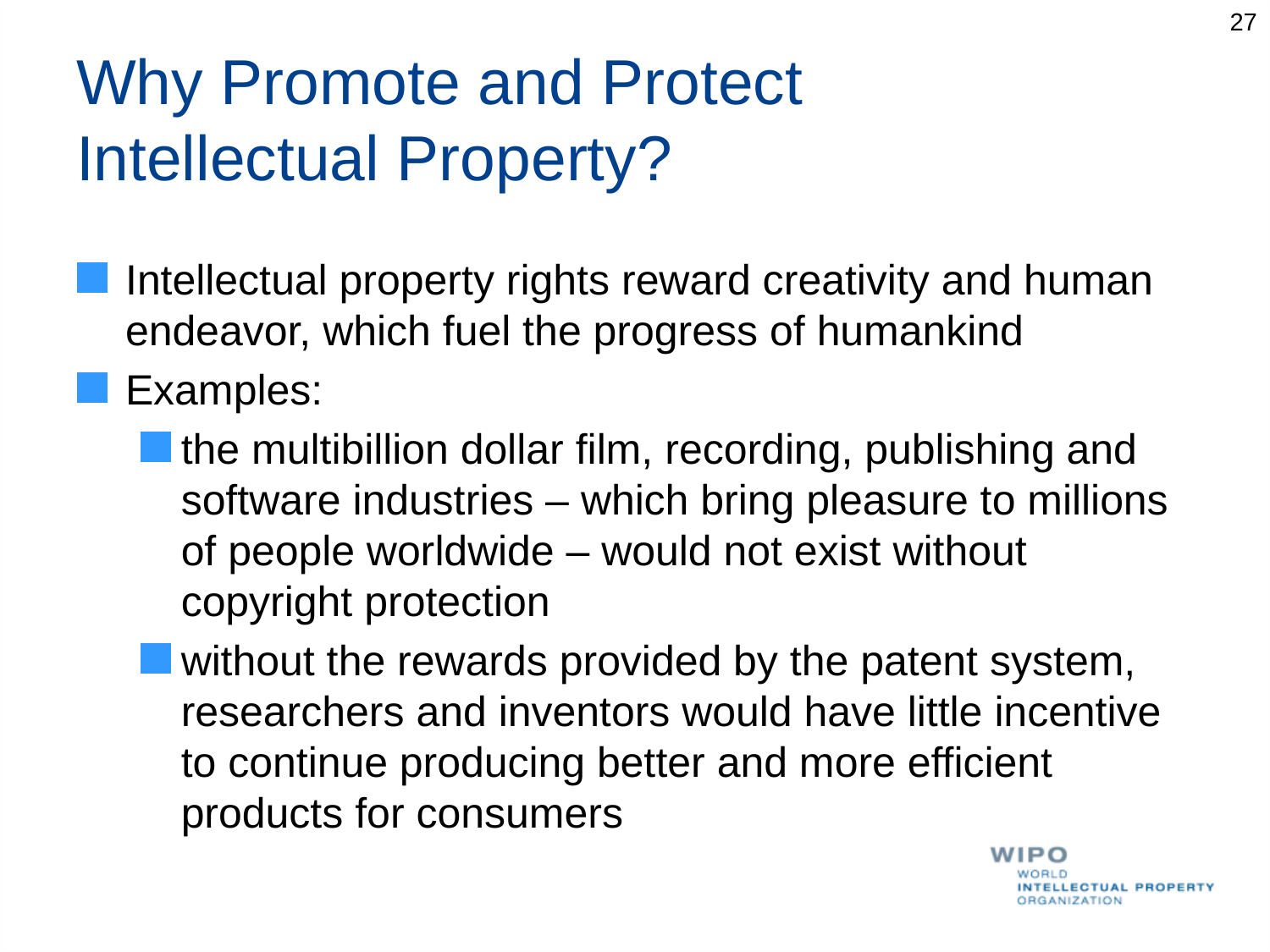

27
# Why Promote and Protect Intellectual Property?
Intellectual property rights reward creativity and human endeavor, which fuel the progress of humankind
Examples:
the multibillion dollar film, recording, publishing and software industries – which bring pleasure to millions of people worldwide – would not exist without copyright protection
without the rewards provided by the patent system, researchers and inventors would have little incentive to continue producing better and more efficient products for consumers